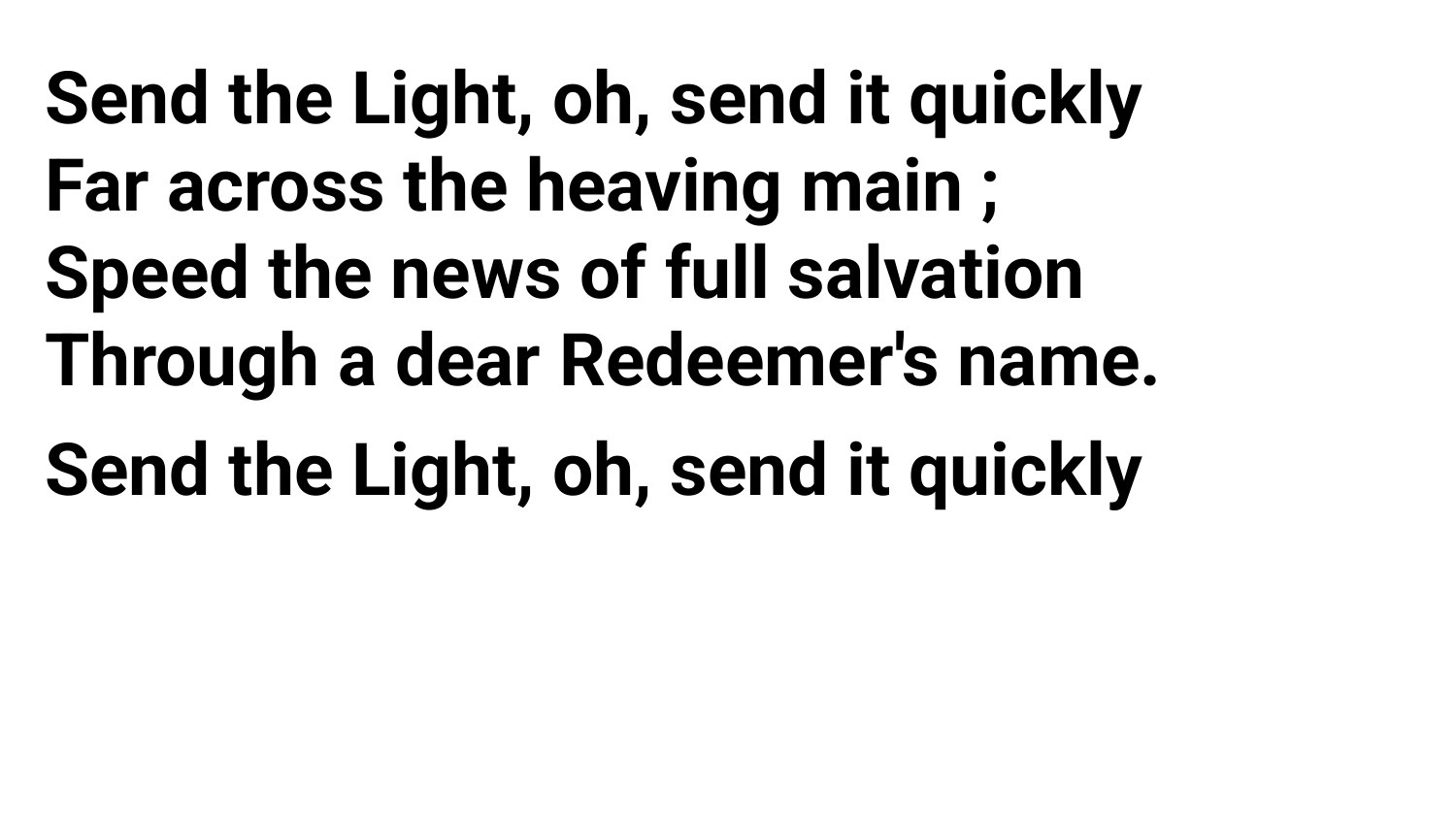

Send the Light, oh, send it quickly
Far across the heaving main ;
Speed the news of full salvation
Through a dear Redeemer's name.
Send the Light, oh, send it quickly